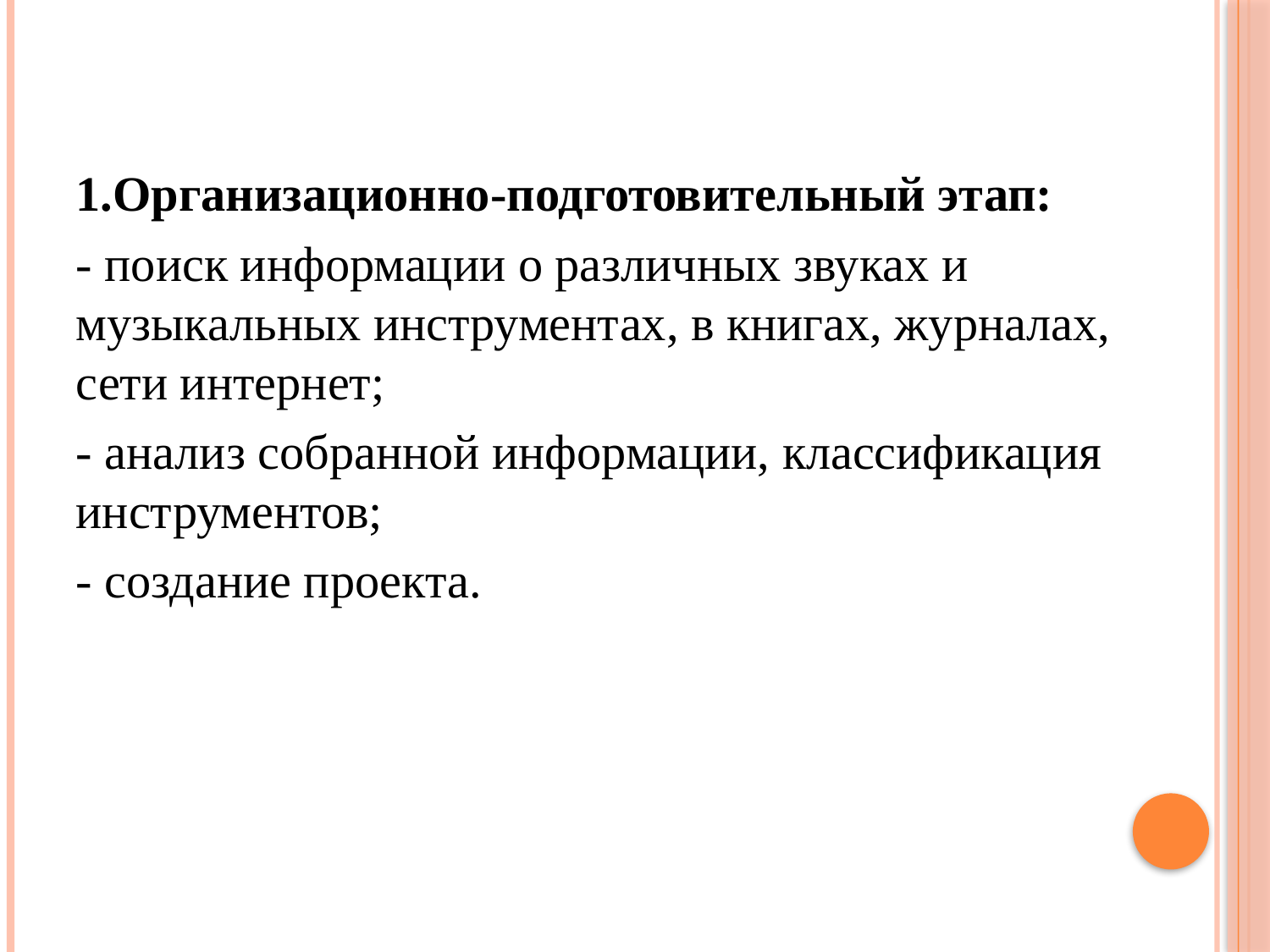

1.Организационно-подготовительный этап:
- поиск информации о различных звуках и музыкальных инструментах, в книгах, журналах, сети интернет;
- анализ собранной информации, классификация инструментов;
- создание проекта.